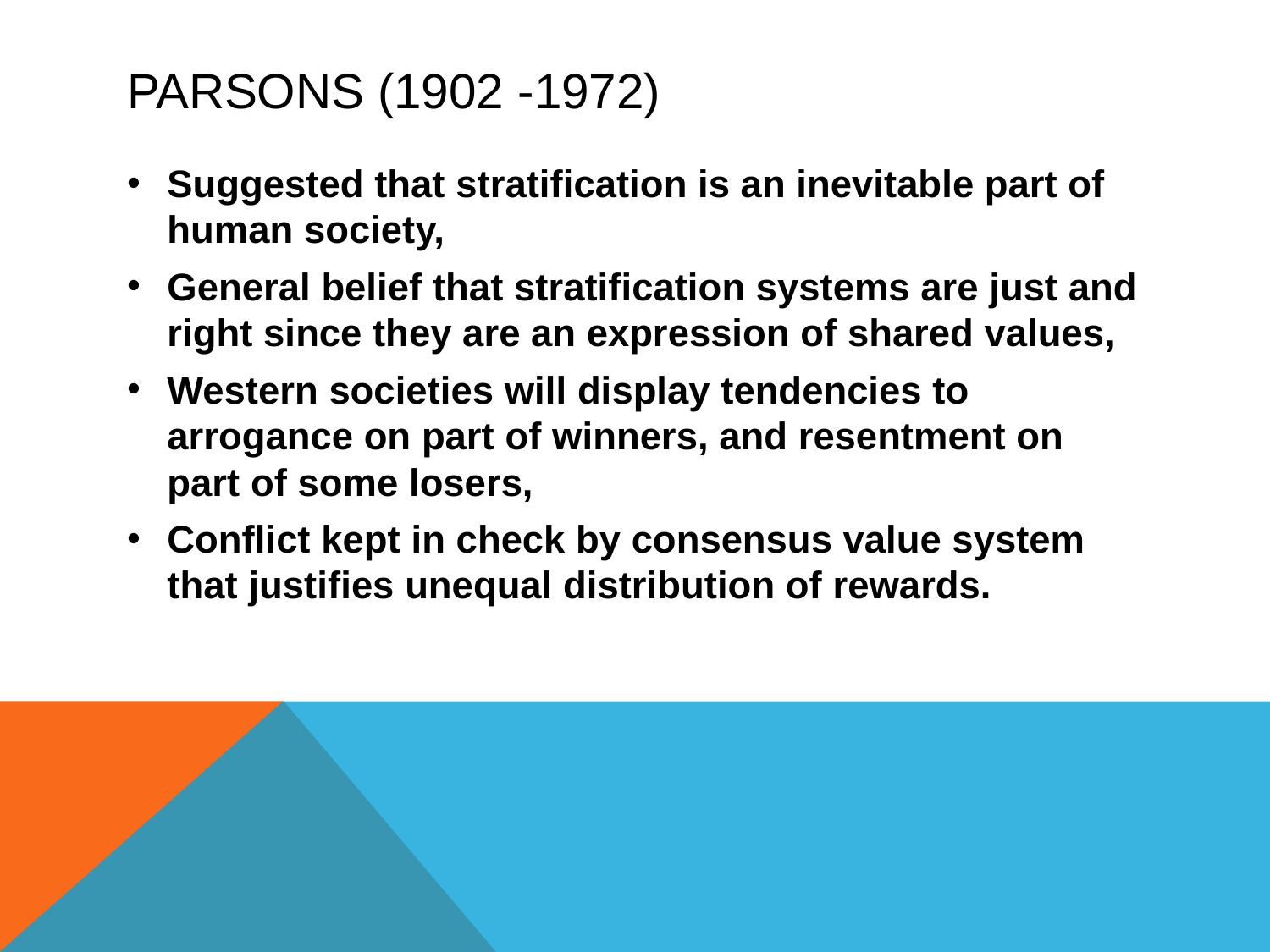

# Parsons (1902 -1972)
Suggested that stratification is an inevitable part of human society,
General belief that stratification systems are just and right since they are an expression of shared values,
Western societies will display tendencies to arrogance on part of winners, and resentment on part of some losers,
Conflict kept in check by consensus value system that justifies unequal distribution of rewards.